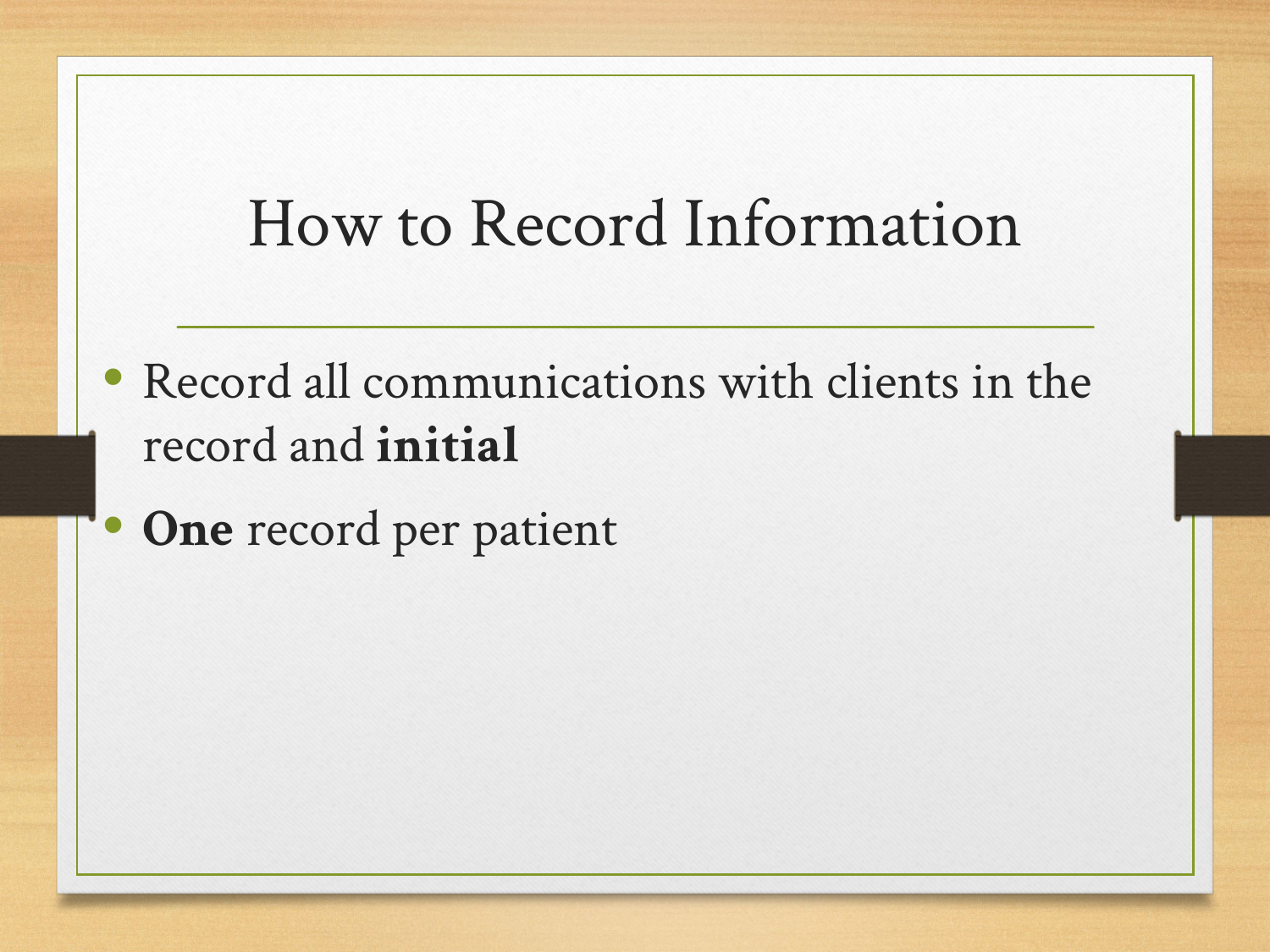

# How to Record Information
Record all communications with clients in the record and initial
One record per patient